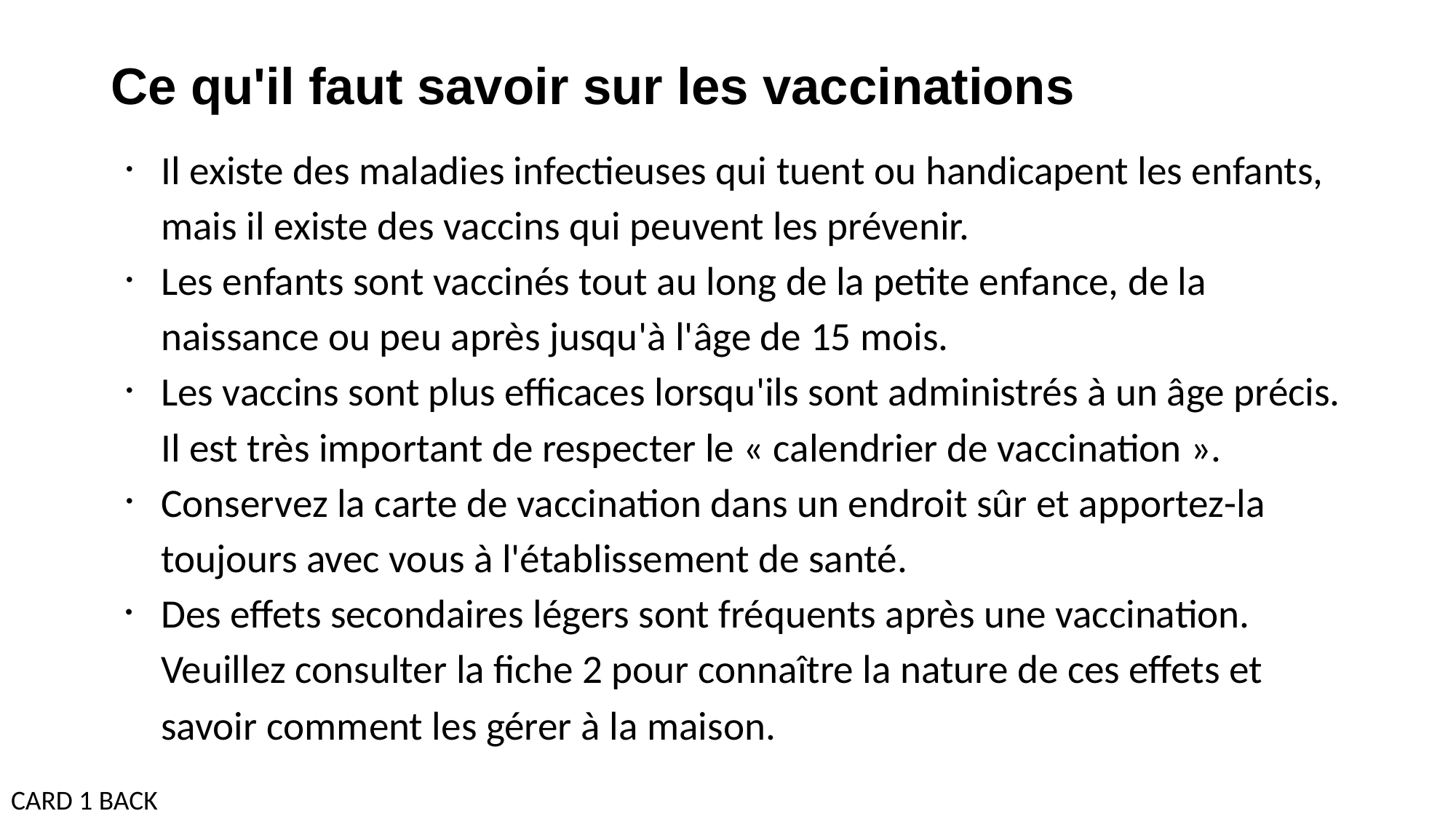

# Ce qu'il faut savoir sur les vaccinations
Il existe des maladies infectieuses qui tuent ou handicapent les enfants, mais il existe des vaccins qui peuvent les prévenir.
Les enfants sont vaccinés tout au long de la petite enfance, de la naissance ou peu après jusqu'à l'âge de 15 mois.
Les vaccins sont plus efficaces lorsqu'ils sont administrés à un âge précis. Il est très important de respecter le « calendrier de vaccination ».
Conservez la carte de vaccination dans un endroit sûr et apportez-la toujours avec vous à l'établissement de santé.
Des effets secondaires légers sont fréquents après une vaccination. Veuillez consulter la fiche 2 pour connaître la nature de ces effets et savoir comment les gérer à la maison.
CARD 1 BACK